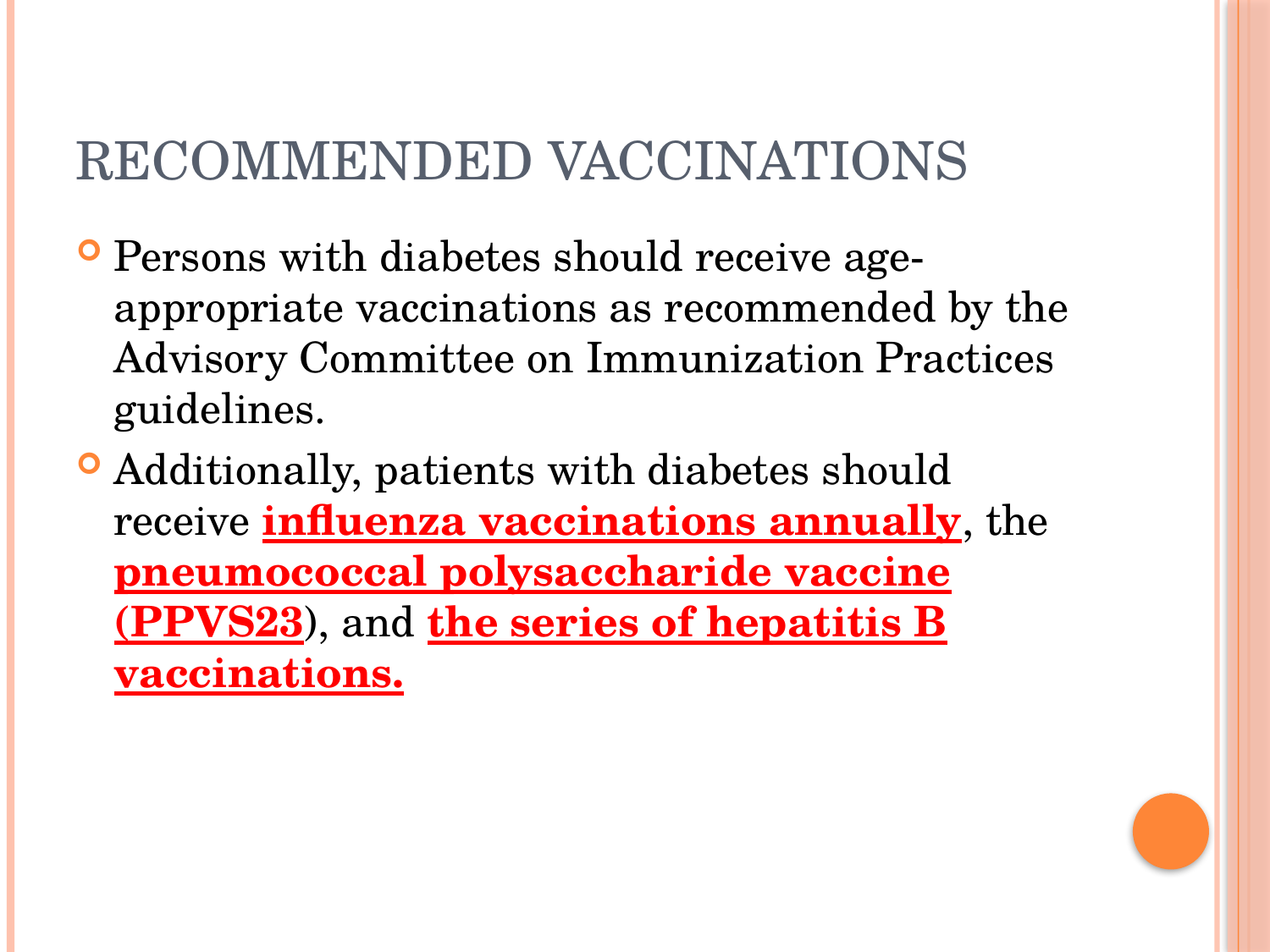

# Recommended vaccinations
Persons with diabetes should receive age- appropriate vaccinations as recommended by the Advisory Committee on Immunization Practices guidelines.
Additionally, patients with diabetes should receive influenza vaccinations annually, the pneumococcal polysaccharide vaccine (PPVS23), and the series of hepatitis B vaccinations.